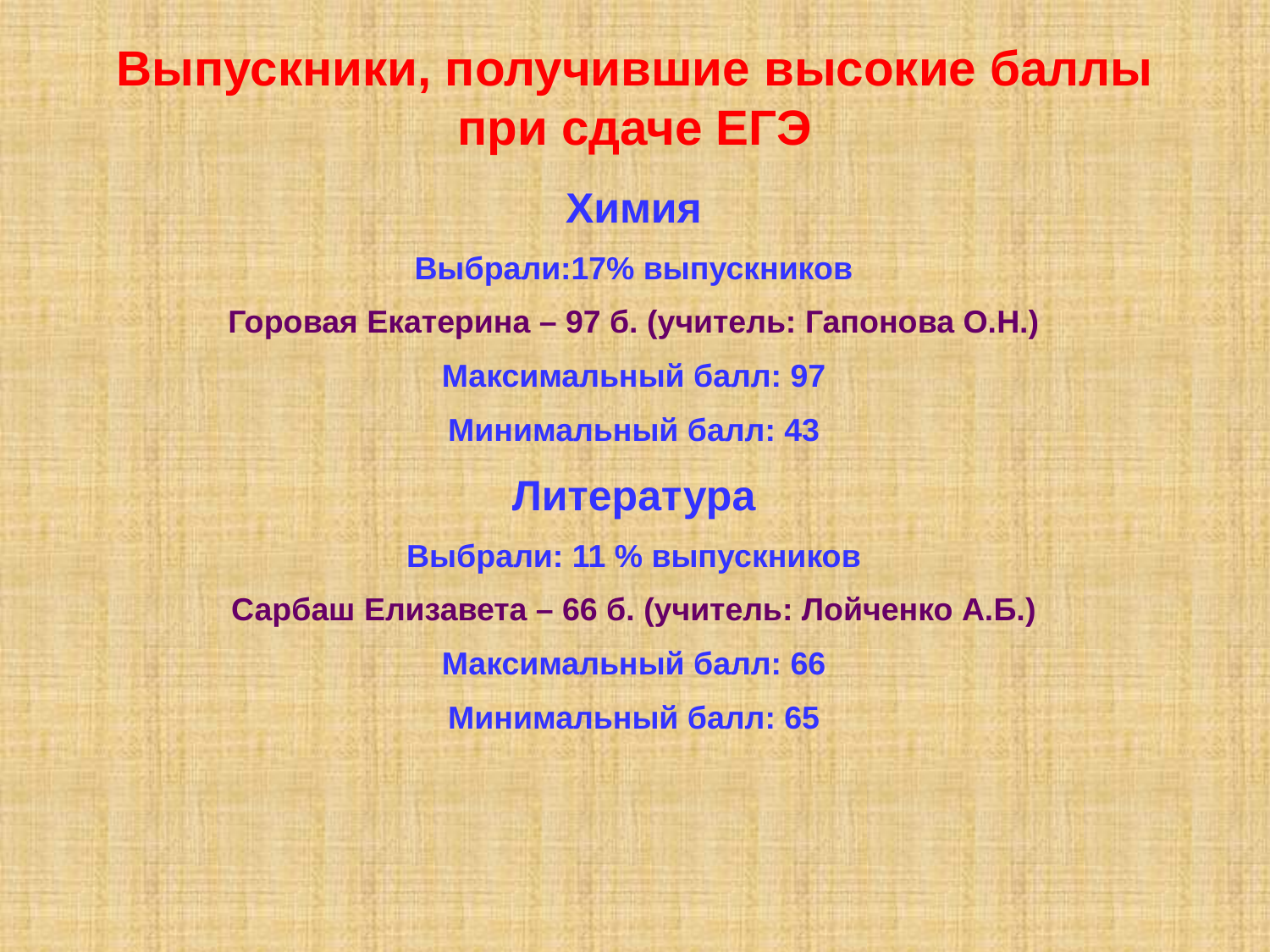

# Выпускники, получившие высокие баллы при сдаче ЕГЭ

Химия
Выбрали:17% выпускников
Горовая Екатерина – 97 б. (учитель: Гапонова О.Н.)
Максимальный балл: 97
Минимальный балл: 43
Литература
Выбрали: 11 % выпускников
Сарбаш Елизавета – 66 б. (учитель: Лойченко А.Б.)
Максимальный балл: 66
Минимальный балл: 65